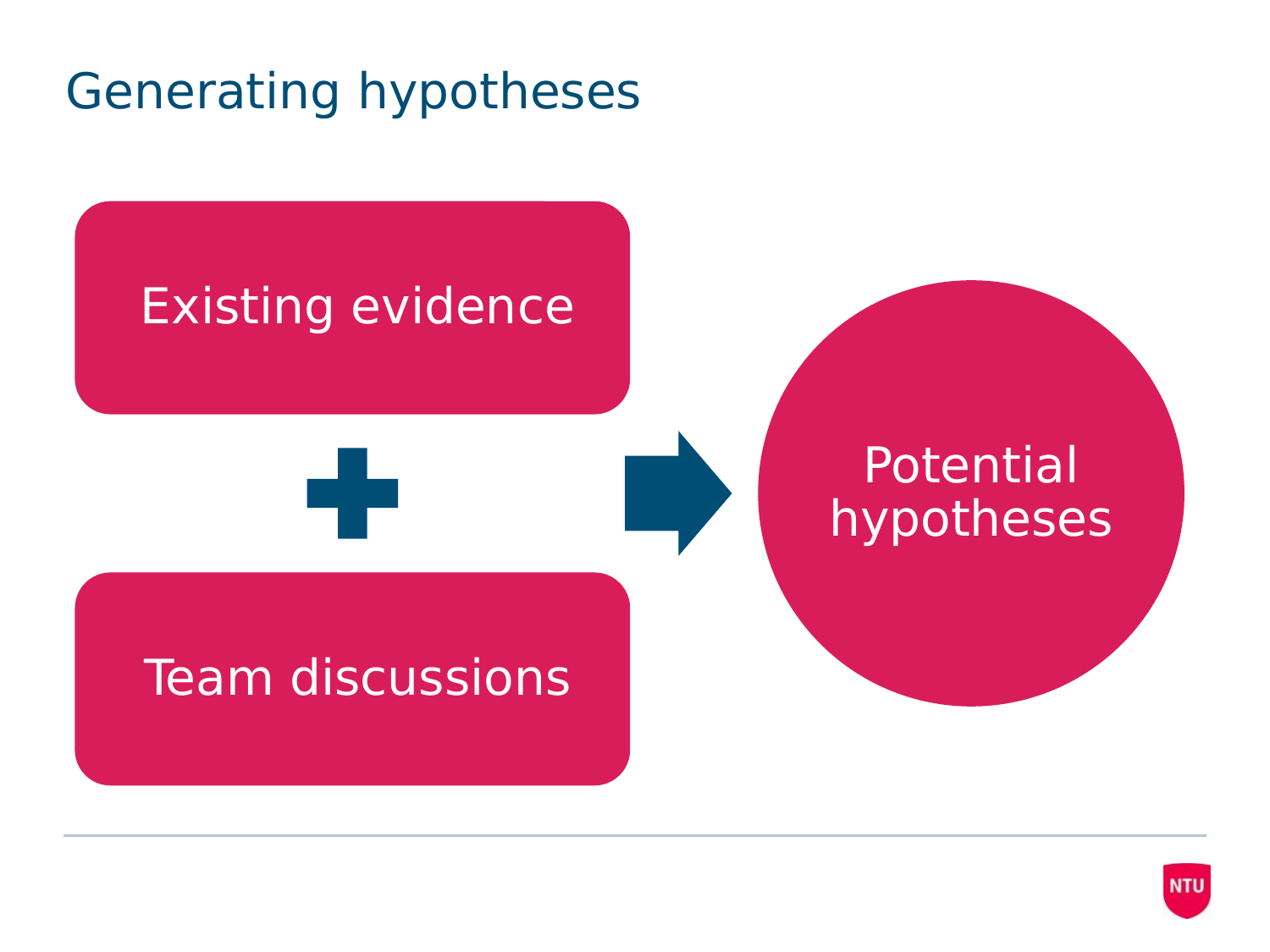

# Generating hypotheses
Existing evidence

Team discussions

Potential hypotheses